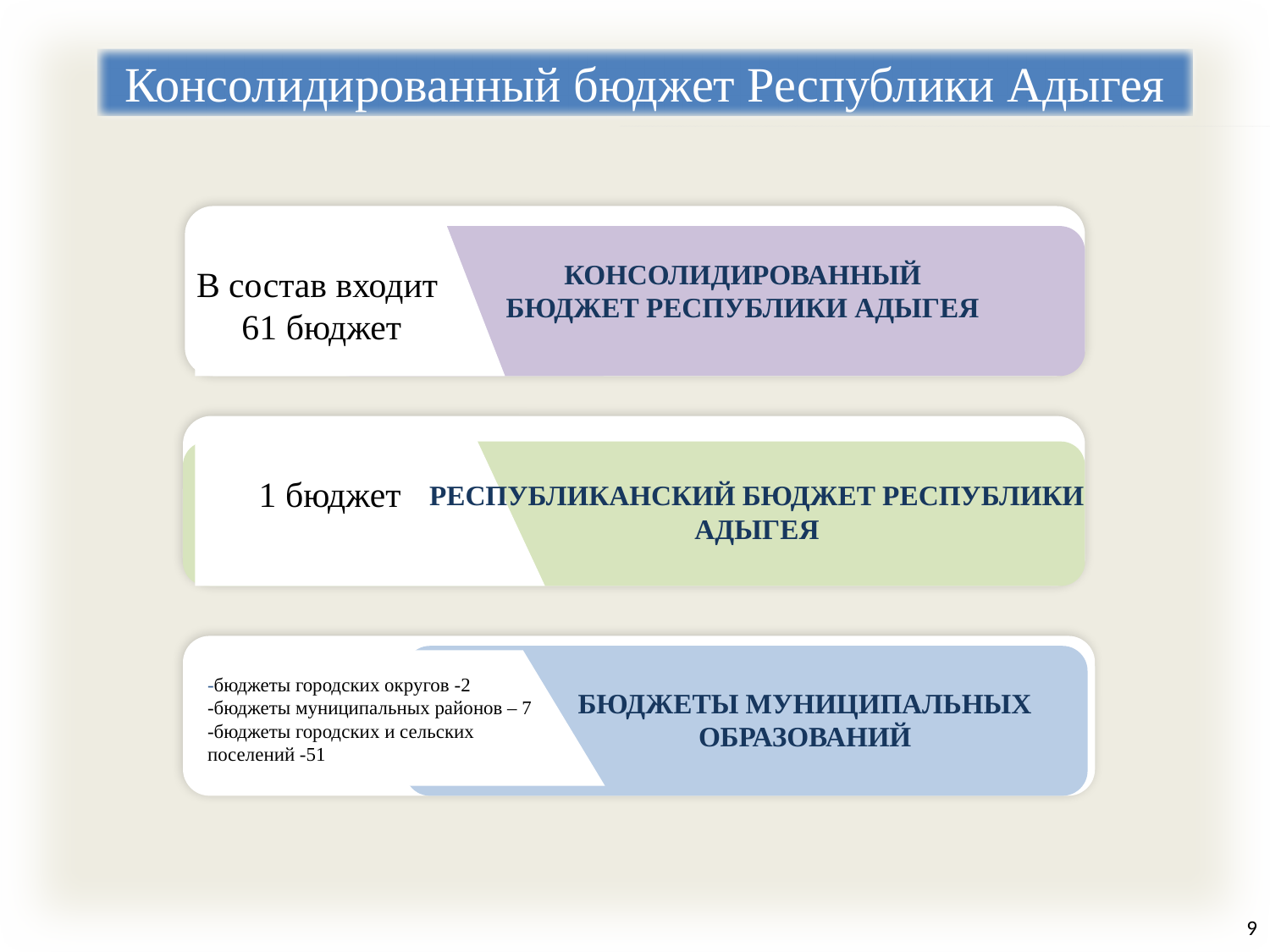

Консолидированный бюджет Республики Адыгея

консолидированный  бюджет республики Адыгея
В состав входит
61 бюджет

1 бюджет
Республиканский бюджет республики Адыгея

-бюджеты городских округов -2
-бюджеты муниципальных районов – 7 -бюджеты городских и сельских
поселений -51
Бюджеты муниципальных образований

9